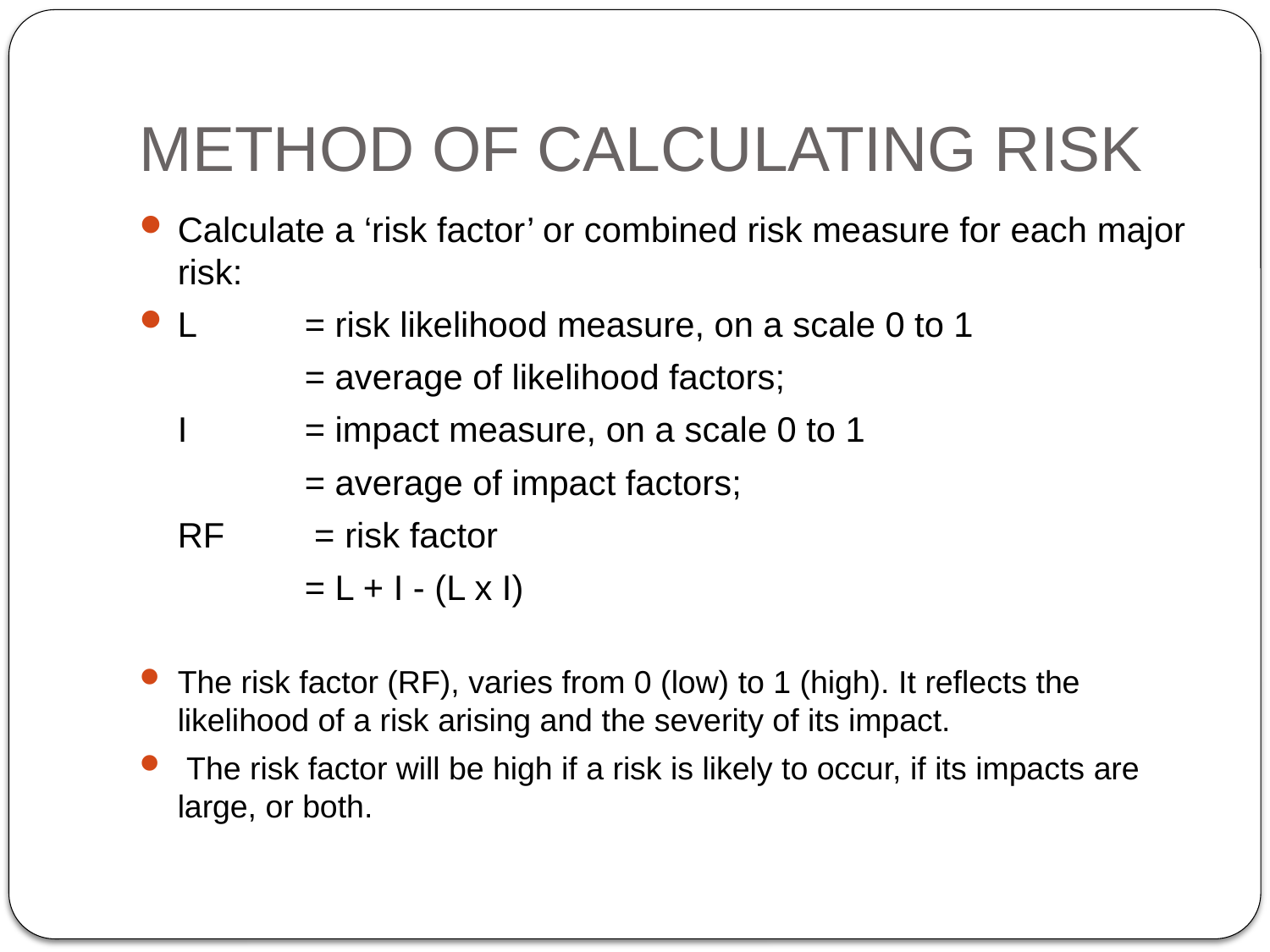

# METHOD OF CALCULATING RISK
Calculate a ‘risk factor’ or combined risk measure for each major risk:
L 	= risk likelihood measure, on a scale 0 to 1
		= average of likelihood factors;
	I 	= impact measure, on a scale 0 to 1
		= average of impact factors;
	RF	 = risk factor
		= L + I - (L x I)

The risk factor (RF), varies from 0 (low) to 1 (high). It reflects the likelihood of a risk arising and the severity of its impact.
 The risk factor will be high if a risk is likely to occur, if its impacts are large, or both.